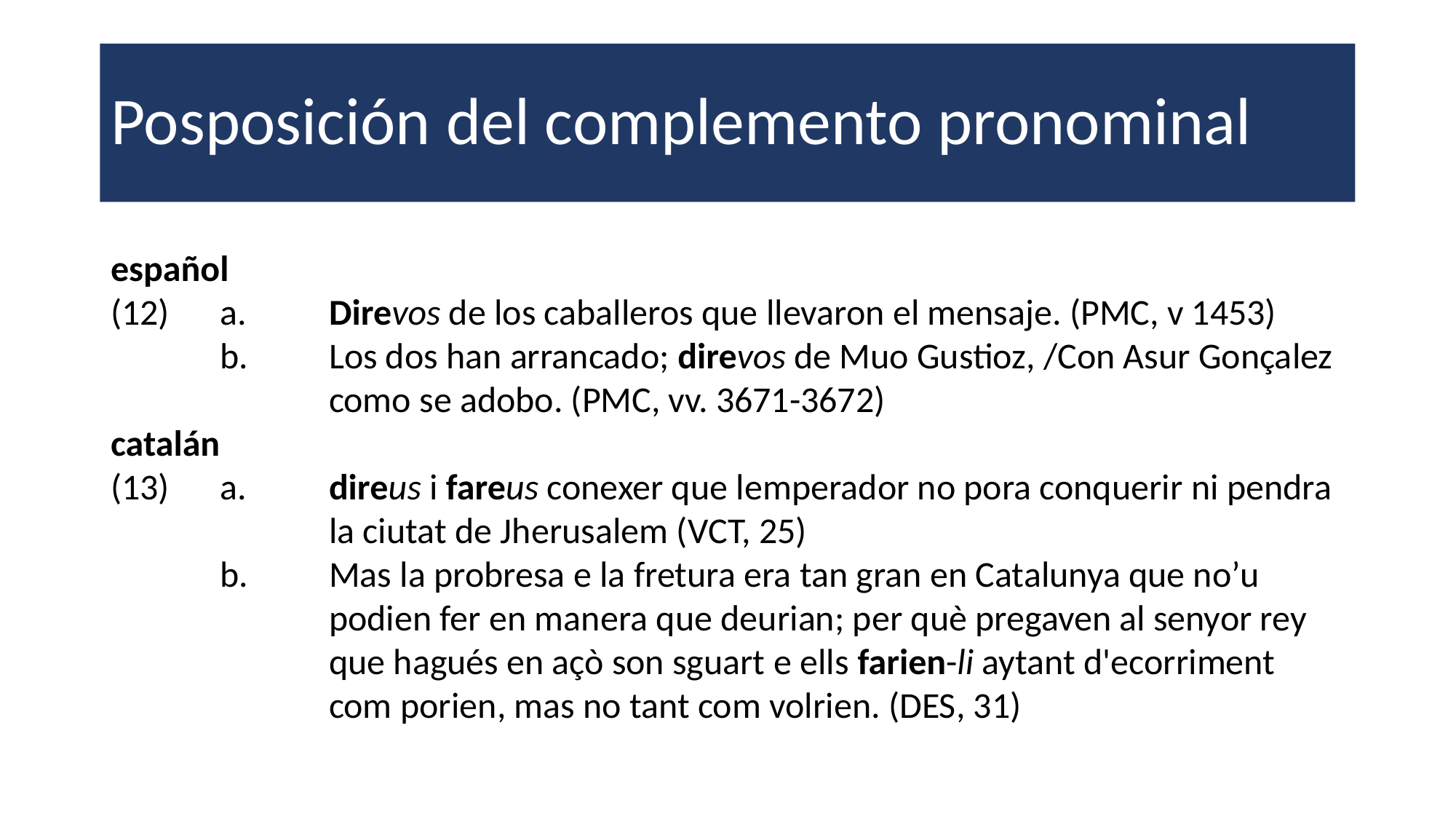

# Posposición del complemento pronominal

español
(12)	a. 	Direvos de los caballeros que llevaron el mensaje. (PMC, v 1453)
	b. 	Los dos han arrancado; direvos de Muo Gustioz, /Con Asur Gonçalez 		como se adobo. (PMC, vv. 3671-3672)
catalán
(13)	a. 	direus i fareus conexer que lemperador no pora conquerir ni pendra 		la ciutat de Jherusalem (VCT, 25)
	b.	Mas la probresa e la fretura era tan gran en Catalunya que no’u 			podien fer en manera que deurian; per què pregaven al senyor rey 		que hagués en açò son sguart e ells farien-li aytant d'ecorriment 			com porien, mas no tant com volrien. (DES, 31)